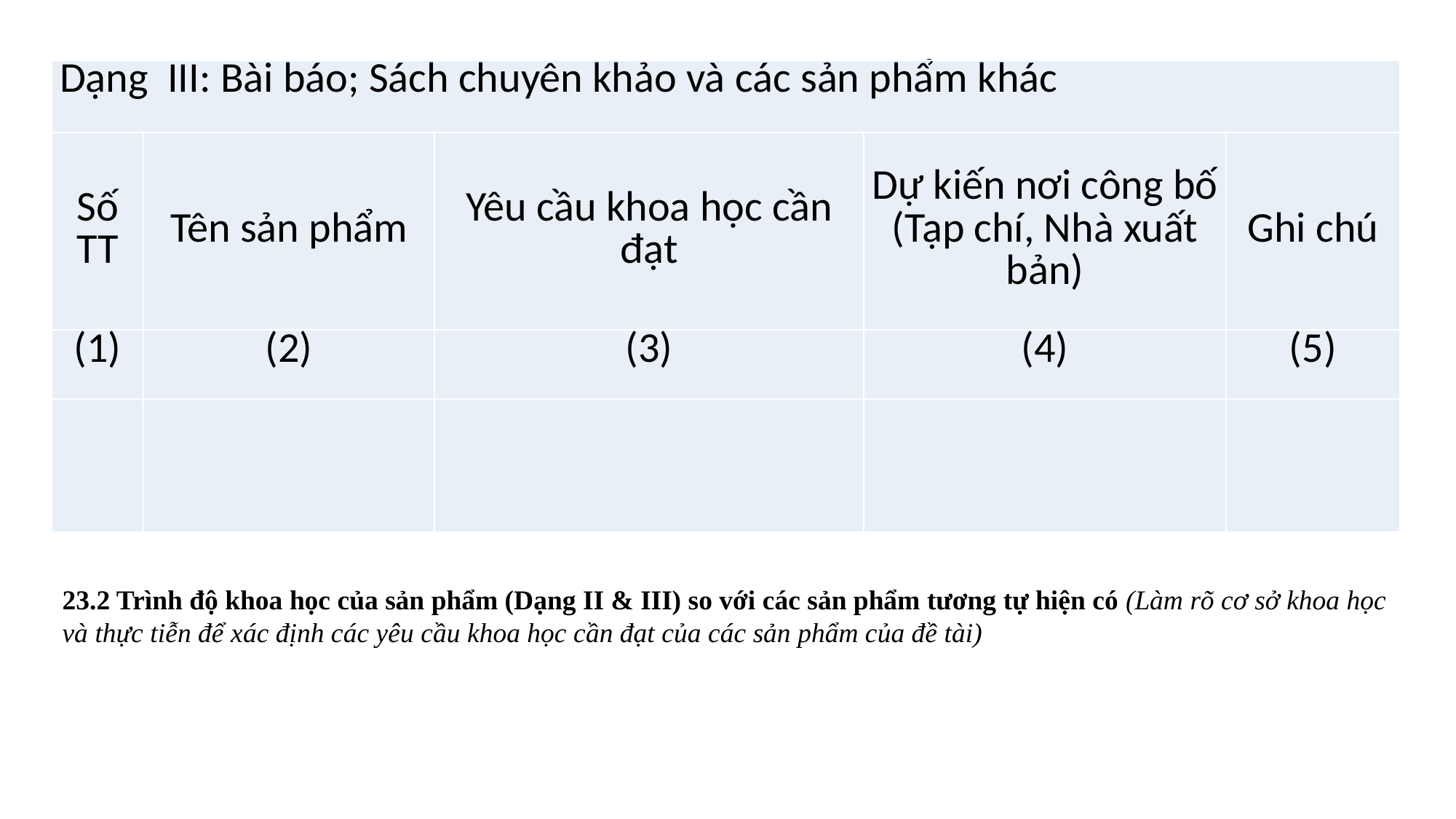

| Dạng III: Bài báo; Sách chuyên khảo và các sản phẩm khác |  |  |  |  |
| --- | --- | --- | --- | --- |
| Số TT | Tên sản phẩm | Yêu cầu khoa học cần đạt | Dự kiến nơi công bố (Tạp chí, Nhà xuất bản) | Ghi chú |
| (1) | (2) | (3) | (4) | (5) |
|  |  |  |  |  |
23.2 Trình độ khoa học của sản phẩm (Dạng II & III) so với các sản phẩm tương tự hiện có (Làm rõ cơ sở khoa học và thực tiễn để xác định các yêu cầu khoa học cần đạt của các sản phẩm của đề tài)